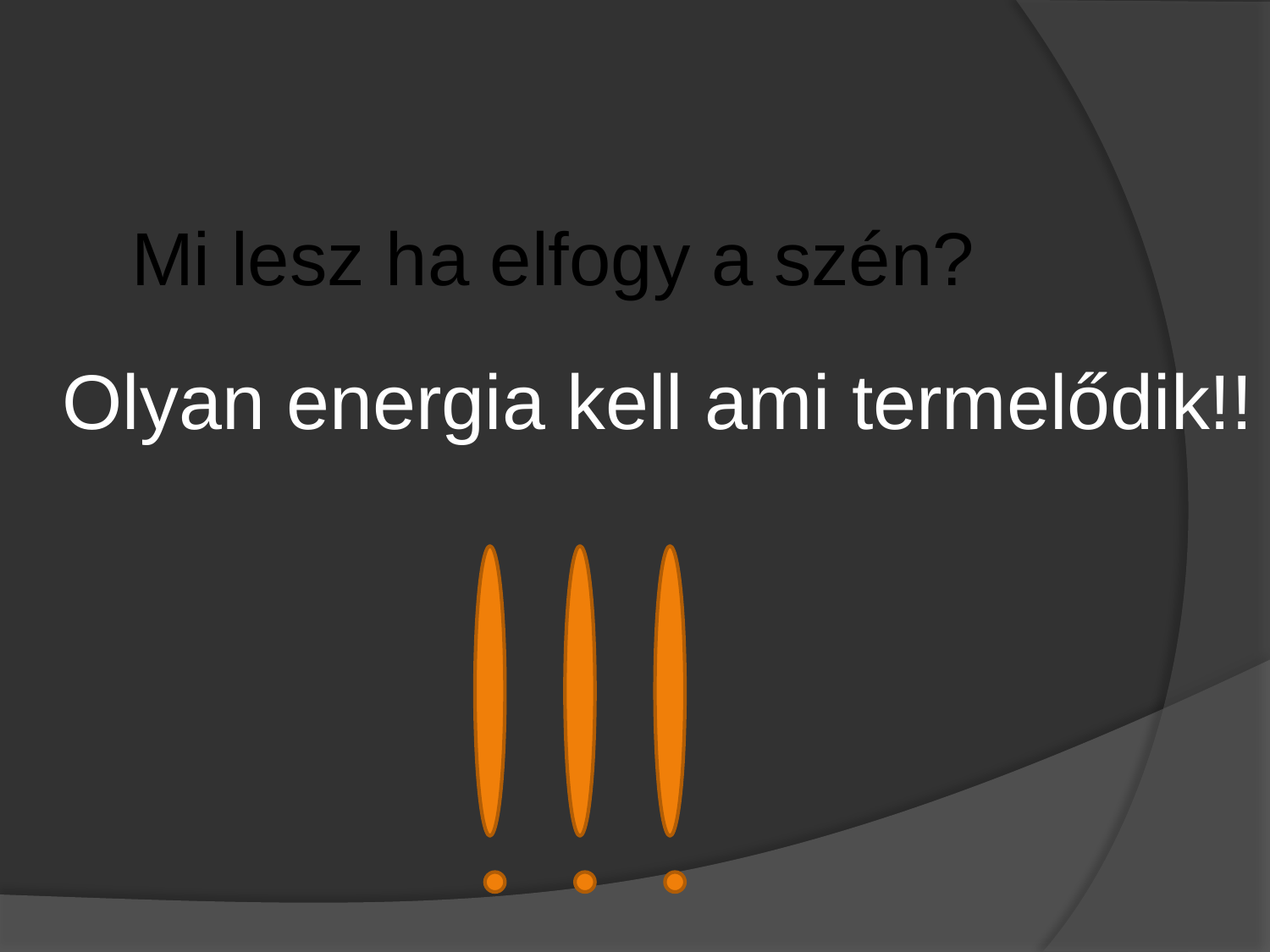

# Mi lesz ha elfogy a szén?
Olyan energia kell ami termelődik!!